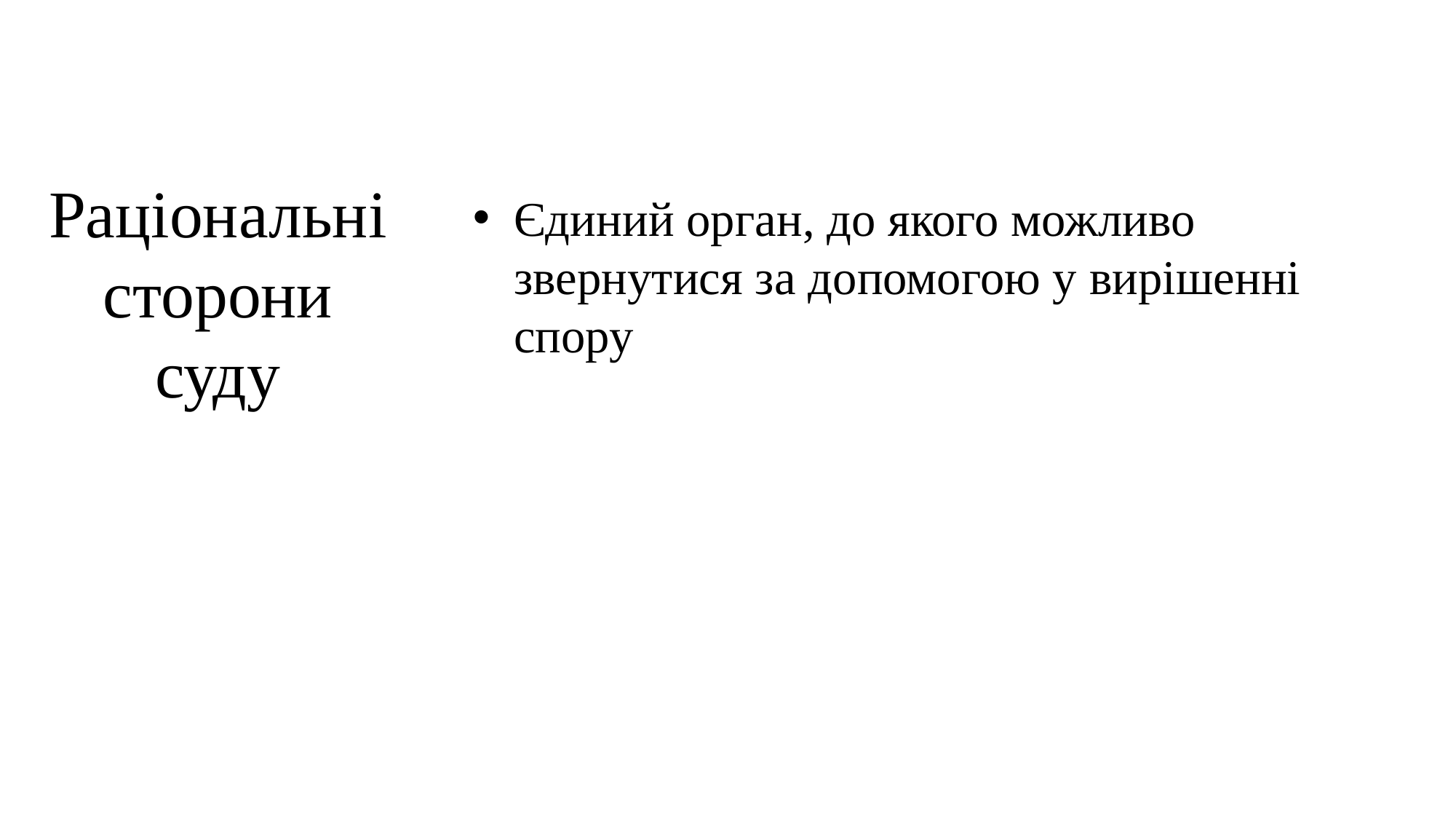

# Раціональні сторони суду
Єдиний орган, до якого можливо звернутися за допомогою у вирішенні спору